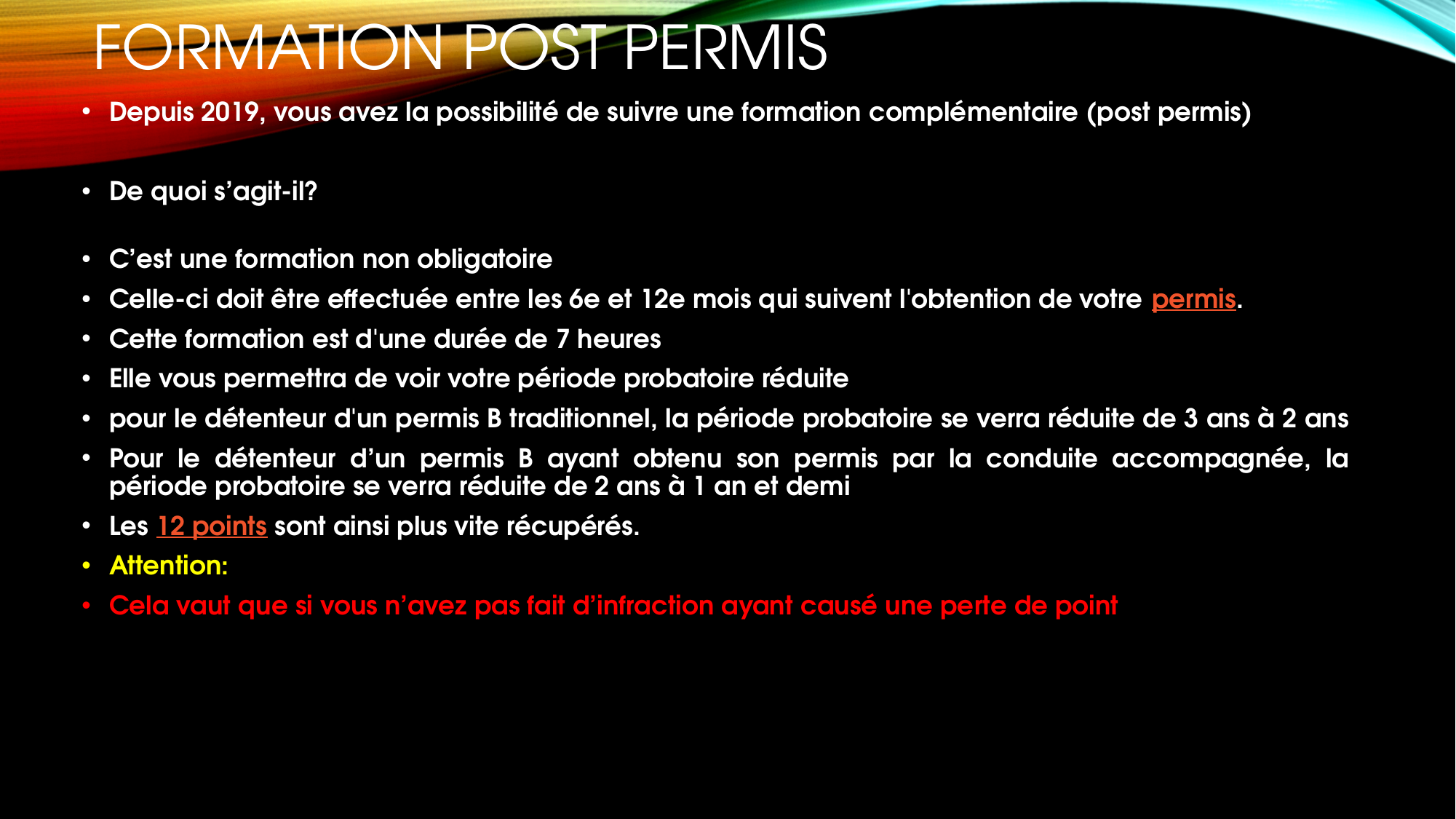

# Formation post permis
Depuis 2019, vous avez la possibilité de suivre une formation complémentaire (post permis)

De quoi s’agit-il?
C’est une formation non obligatoire
Celle-ci doit être effectuée entre les 6e et 12e mois qui suivent l'obtention de votre permis.
Cette formation est d'une durée de 7 heures
Elle vous permettra de voir votre période probatoire réduite
pour le détenteur d'un permis B traditionnel, la période probatoire se verra réduite de 3 ans à 2 ans
Pour le détenteur d’un permis B ayant obtenu son permis par la conduite accompagnée, la période probatoire se verra réduite de 2 ans à 1 an et demi
Les 12 points sont ainsi plus vite récupérés.
Attention:
Cela vaut que si vous n’avez pas fait d’infraction ayant causé une perte de point